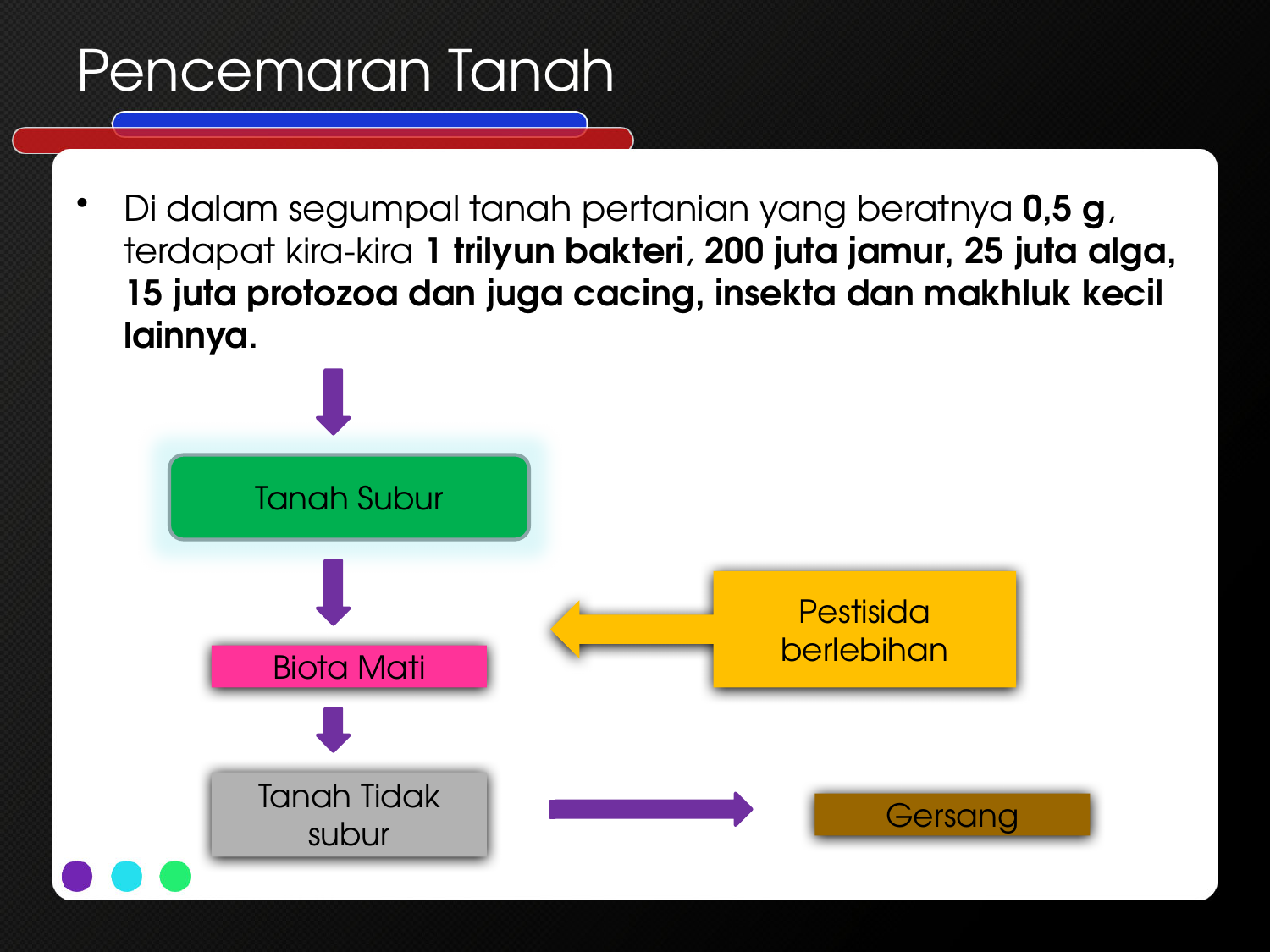

# Pencemaran Tanah
Di dalam segumpal tanah pertanian yang beratnya 0,5 g, terdapat kira-kira 1 trilyun bakteri, 200 juta jamur, 25 juta alga, 15 juta protozoa dan juga cacing, insekta dan makhluk kecil lainnya.

Tanah Subur

Pestisida berlebihan
Biota Mati

Tanah Tidak subur

Gersang